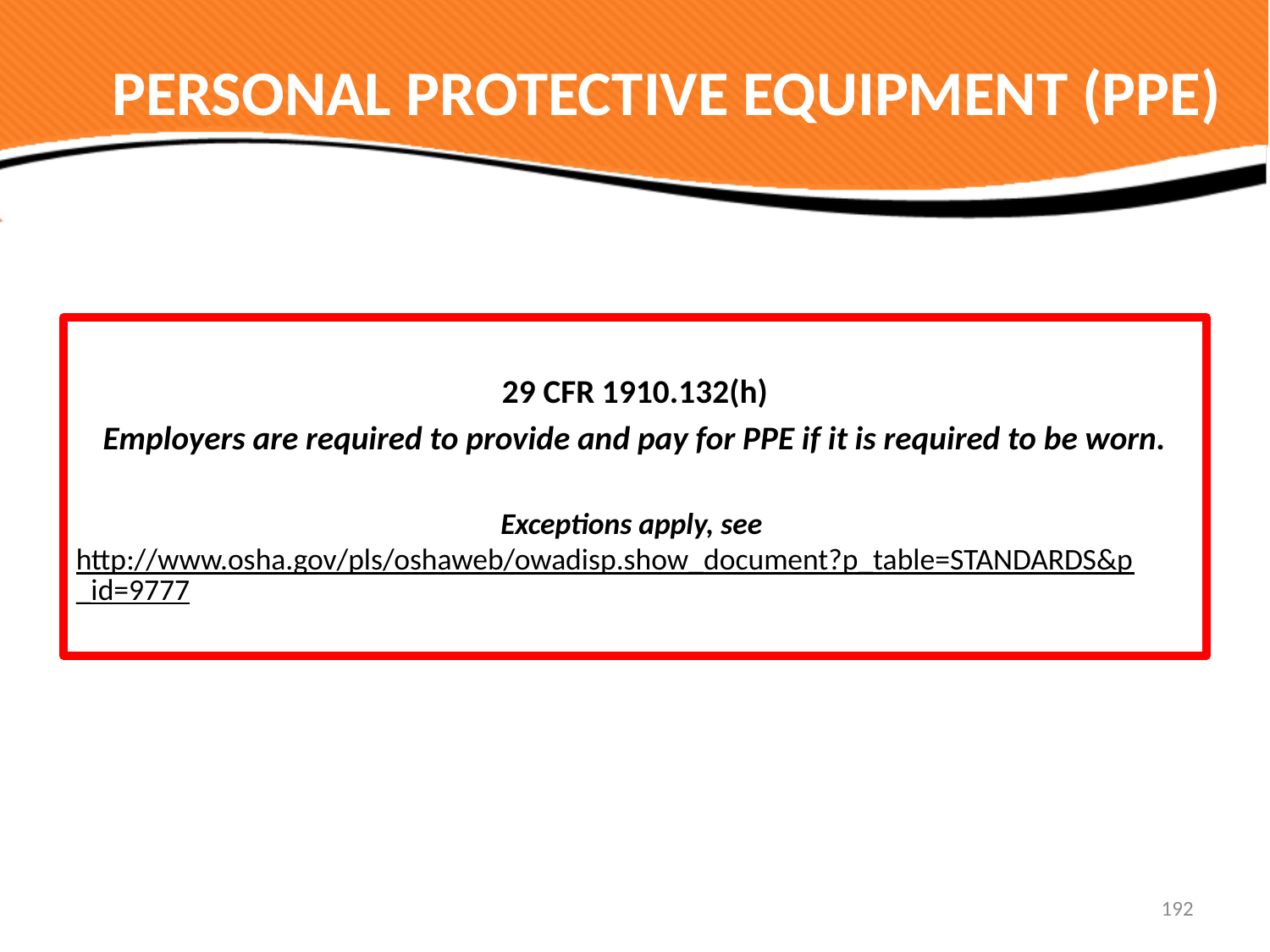

PERSONAL PROTECTIVE EQUIPMENT (PPE)

29 CFR 1910.132(h)
Employers are required to provide and pay for PPE if it is required to be worn.

Exceptions apply, see http://www.osha.gov/pls/oshaweb/owadisp.show_document?p_table=STANDARDS&p_id=9777
192